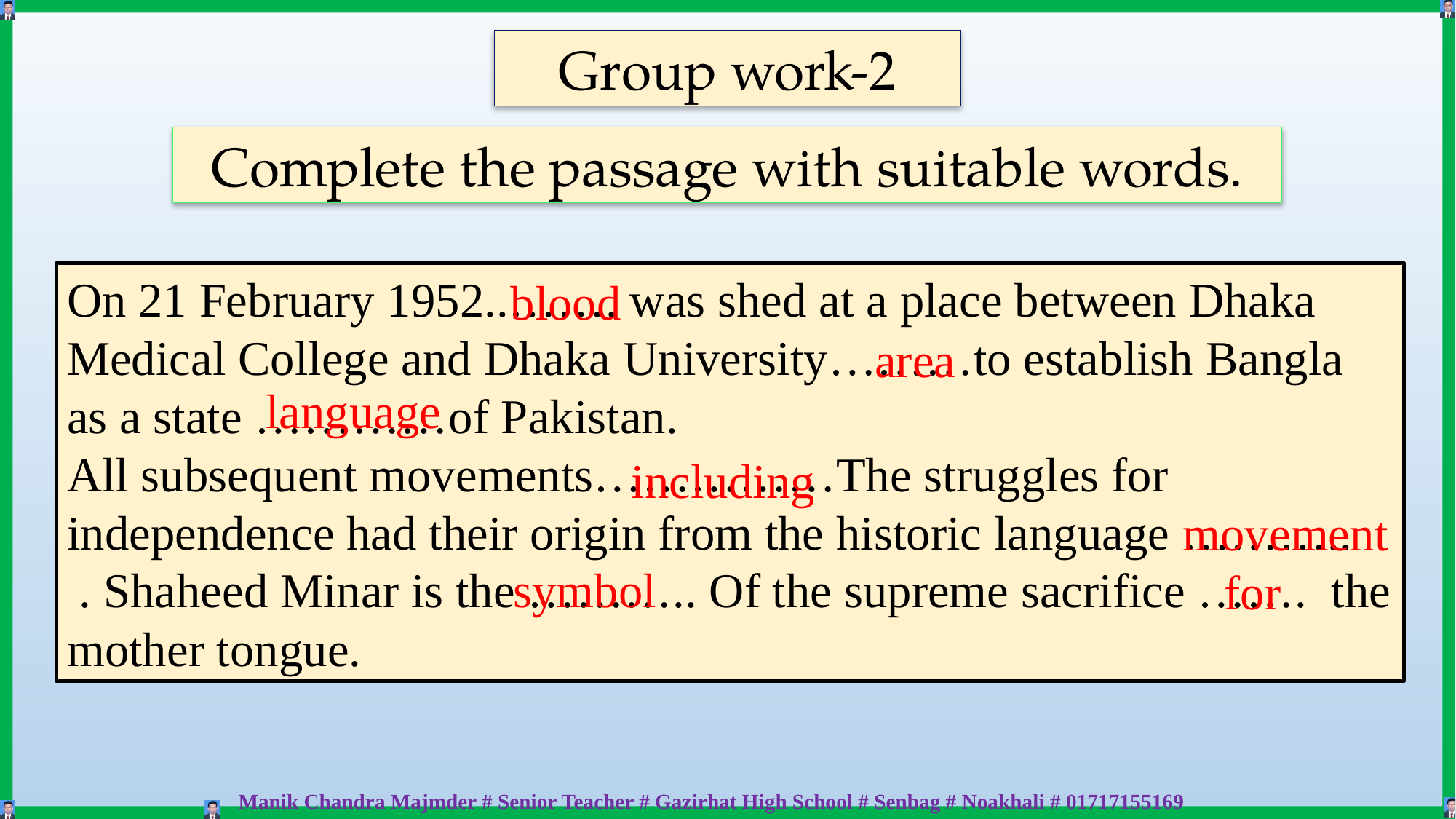

Group work-2
Complete the passage with suitable words.
On 21 February 1952..……. was shed at a place between Dhaka Medical College and Dhaka University………to establish Bangla as a state …………of Pakistan.
All subsequent movements……………The struggles for independence had their origin from the historic language ………..     . Shaheed Minar is the ……….. Of the supreme sacrifice …….  the mother tongue.
blood
area
language
including
movement
symbol
for